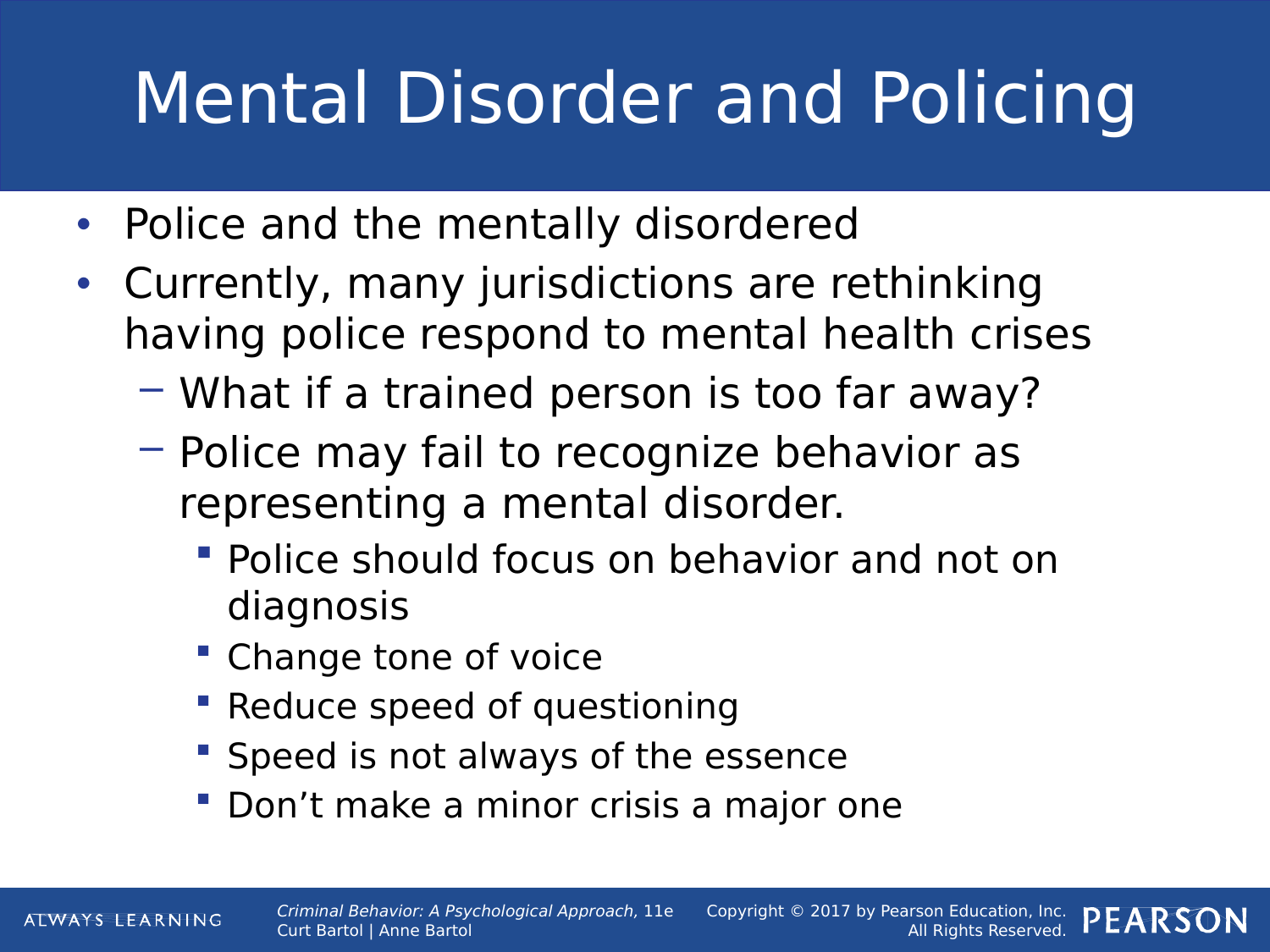

# Mental Disorder and Policing
Police and the mentally disordered
Currently, many jurisdictions are rethinking having police respond to mental health crises
What if a trained person is too far away?
Police may fail to recognize behavior as representing a mental disorder.
Police should focus on behavior and not on diagnosis
Change tone of voice
Reduce speed of questioning
Speed is not always of the essence
Don’t make a minor crisis a major one